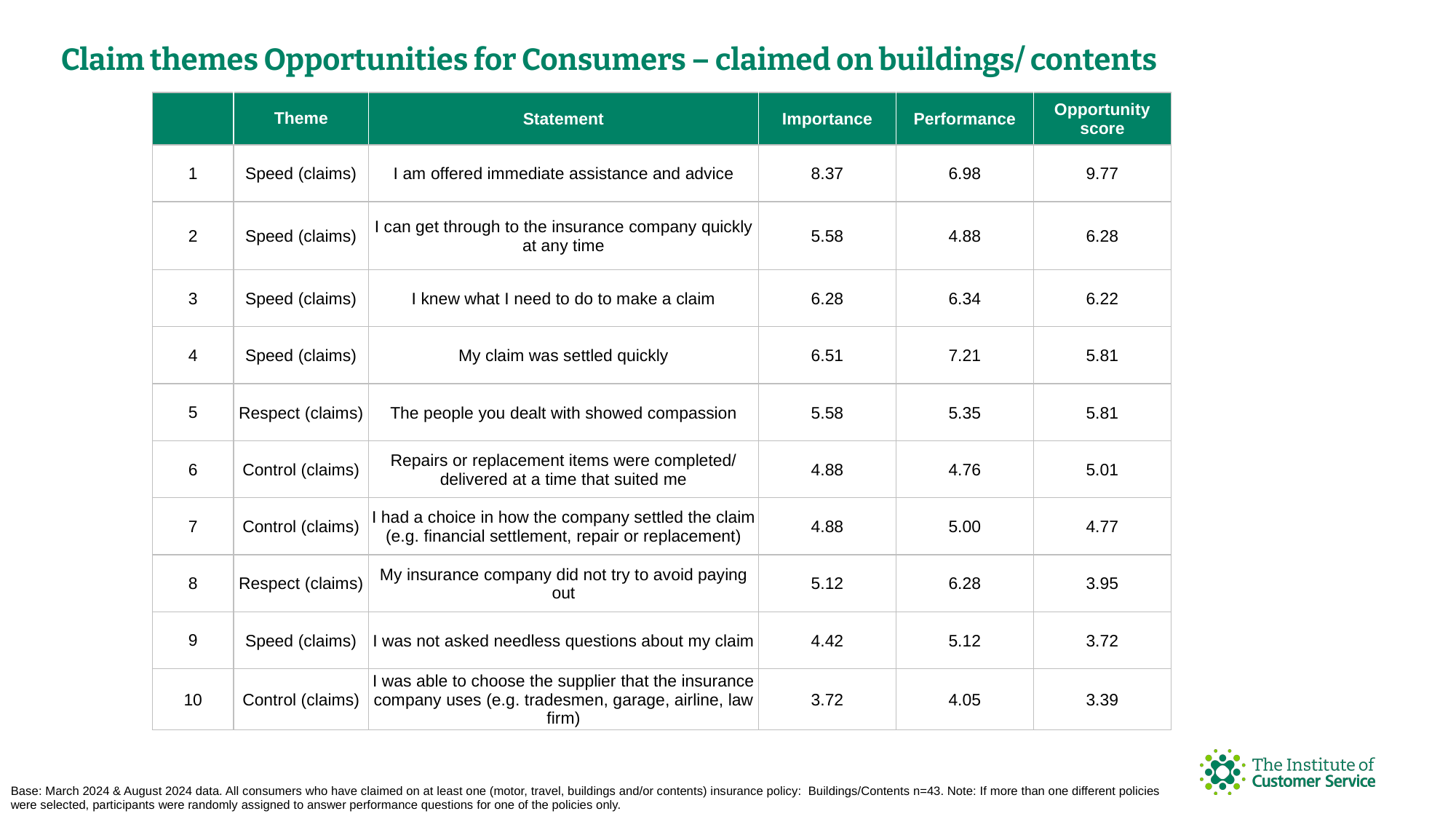

Claim themes Opportunities for Consumers – claimed on buildings/ contents
|  | Theme | Statement | Importance | Performance | Opportunity score |
| --- | --- | --- | --- | --- | --- |
| 1 | Speed (claims) | I am offered immediate assistance and advice | 8.37 | 6.98 | 9.77 |
| 2 | Speed (claims) | I can get through to the insurance company quickly at any time | 5.58 | 4.88 | 6.28 |
| 3 | Speed (claims) | I knew what I need to do to make a claim | 6.28 | 6.34 | 6.22 |
| 4 | Speed (claims) | My claim was settled quickly | 6.51 | 7.21 | 5.81 |
| 5 | Respect (claims) | The people you dealt with showed compassion | 5.58 | 5.35 | 5.81 |
| 6 | Control (claims) | Repairs or replacement items were completed/ delivered at a time that suited me | 4.88 | 4.76 | 5.01 |
| 7 | Control (claims) | I had a choice in how the company settled the claim (e.g. financial settlement, repair or replacement) | 4.88 | 5.00 | 4.77 |
| 8 | Respect (claims) | My insurance company did not try to avoid paying out | 5.12 | 6.28 | 3.95 |
| 9 | Speed (claims) | I was not asked needless questions about my claim | 4.42 | 5.12 | 3.72 |
| 10 | Control (claims) | I was able to choose the supplier that the insurance company uses (e.g. tradesmen, garage, airline, law firm) | 3.72 | 4.05 | 3.39 |
Base: March 2024 & August 2024 data. All consumers who have claimed on at least one (motor, travel, buildings and/or contents) insurance policy:  Buildings/Contents n=43. Note: If more than one different policies were selected, participants were randomly assigned to answer performance questions for one of the policies only.